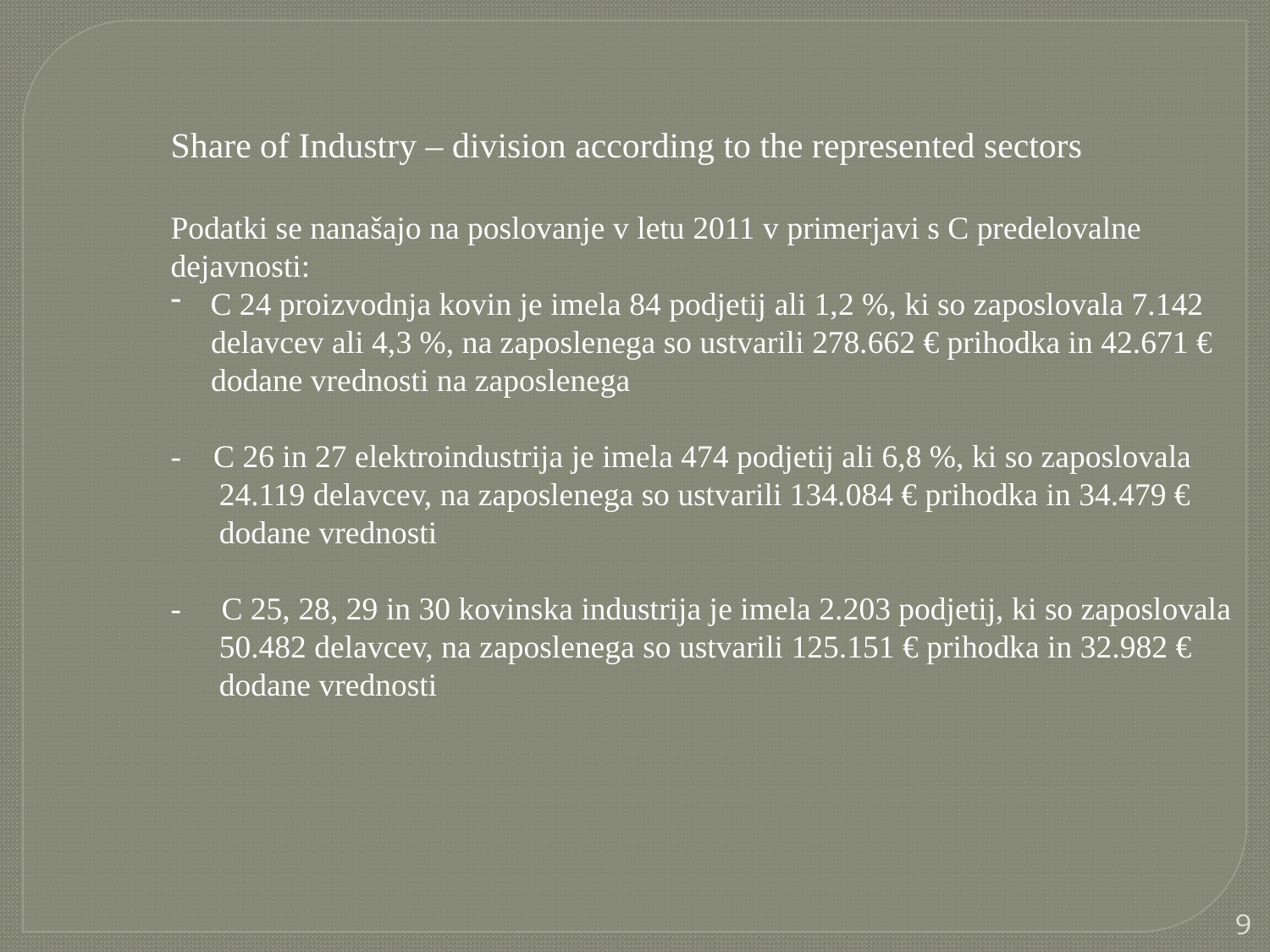

Share of Industry – division according to the represented sectors

Podatki se nanašajo na poslovanje v letu 2011 v primerjavi s C predelovalne
dejavnosti:
C 24 proizvodnja kovin je imela 84 podjetij ali 1,2 %, ki so zaposlovala 7.142
     delavcev ali 4,3 %, na zaposlenega so ustvarili 278.662 € prihodka in 42.671 €
     dodane vrednosti na zaposlenega

-    C 26 in 27 elektroindustrija je imela 474 podjetij ali 6,8 %, ki so zaposlovala
      24.119 delavcev, na zaposlenega so ustvarili 134.084 € prihodka in 34.479 €
      dodane vrednosti

-     C 25, 28, 29 in 30 kovinska industrija je imela 2.203 podjetij, ki so zaposlovala
      50.482 delavcev, na zaposlenega so ustvarili 125.151 € prihodka in 32.982 €
      dodane vrednosti

9